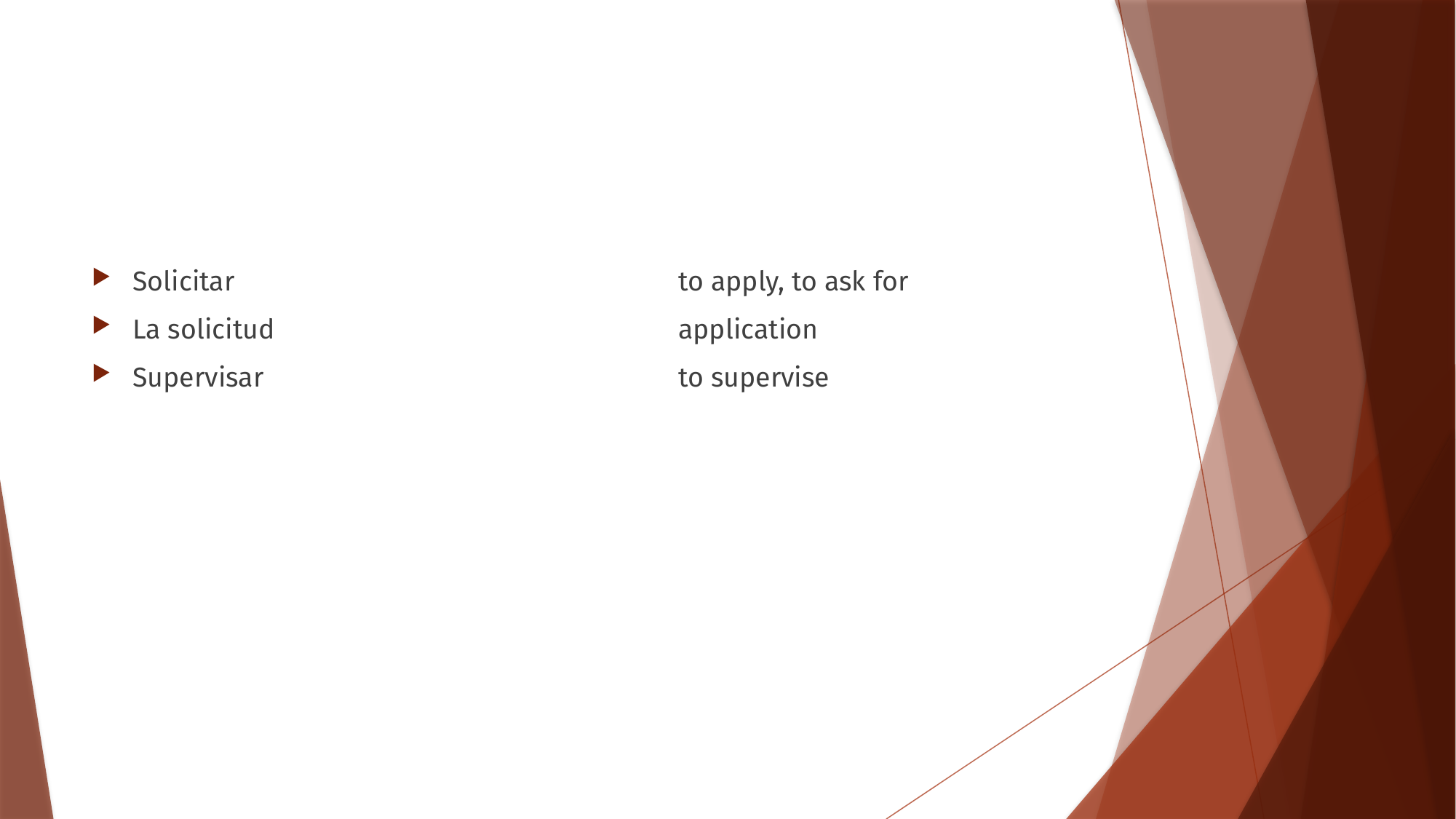

#
Solicitar					to apply, to ask for
La solicitud				application
Supervisar				to supervise